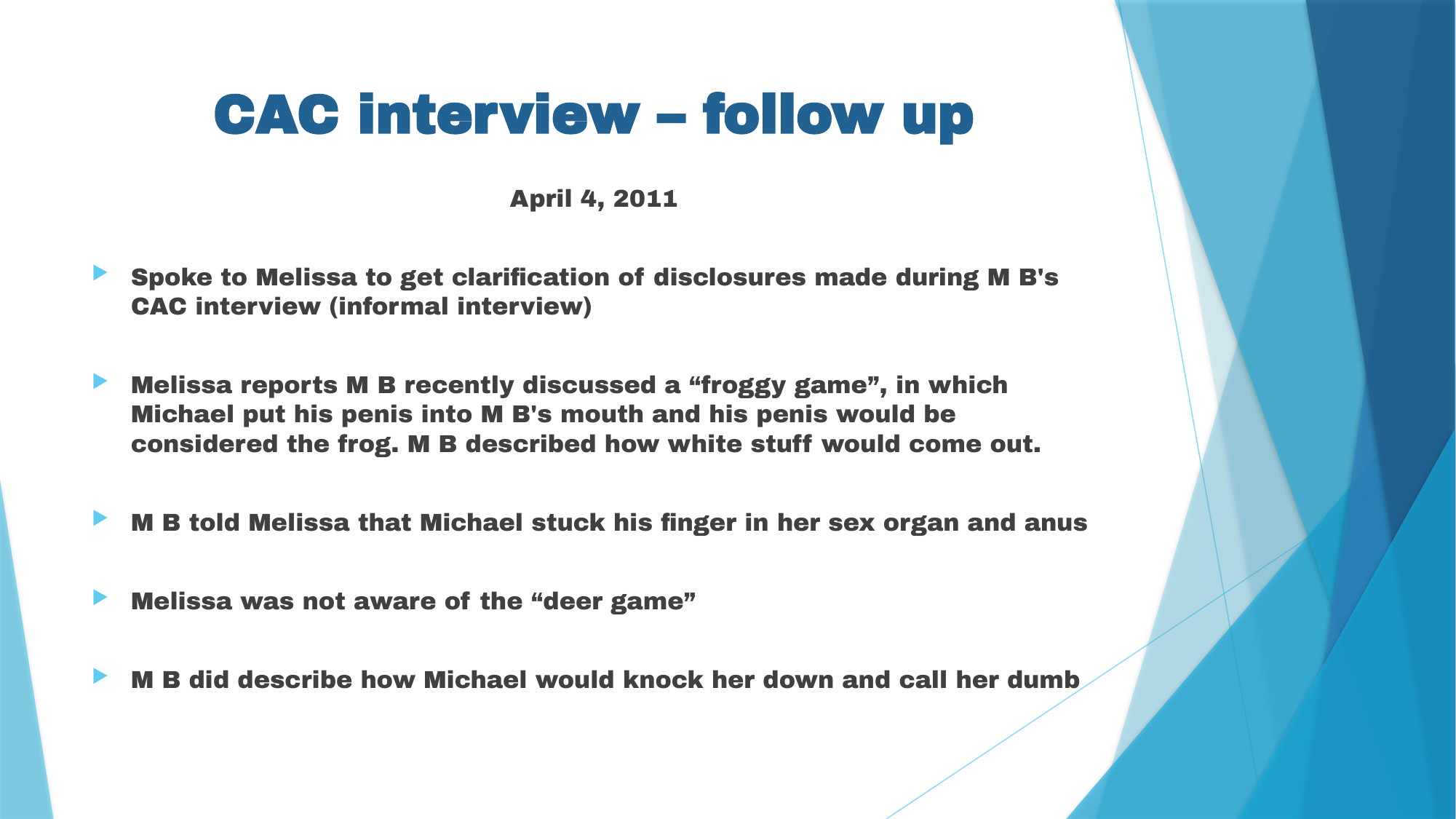

# CAC interview – follow up
April 4, 2011

Spoke to Melissa to get clarification of disclosures made during M B's CAC interview (informal interview)

Melissa reports M B recently discussed a “froggy game”, in which Michael put his penis into M B's mouth and his penis would be considered the frog. M B described how white stuff would come out.

M B told Melissa that Michael stuck his finger in her sex organ and anus

Melissa was not aware of the “deer game”

M B did describe how Michael would knock her down and call her dumb